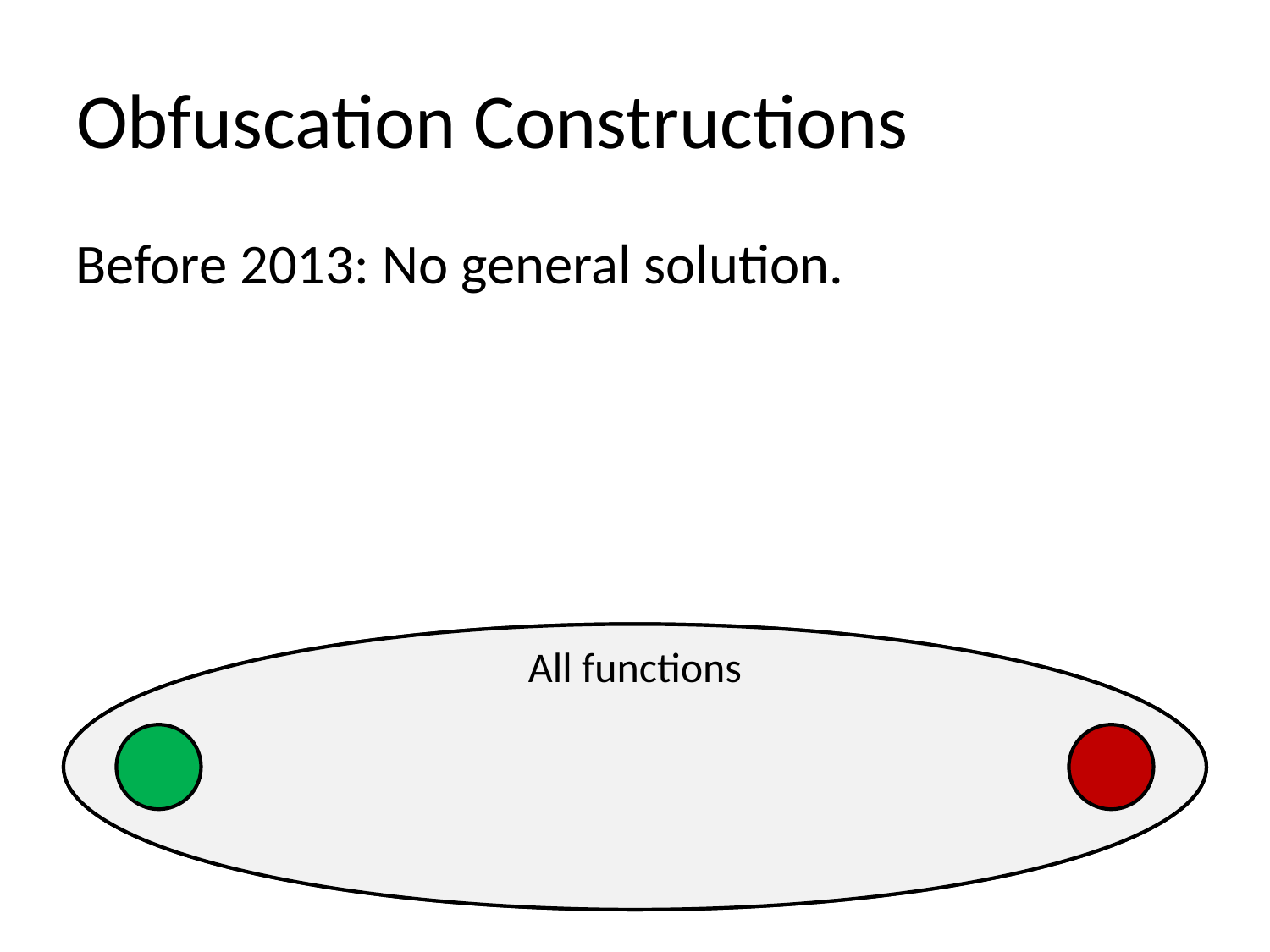

# Obfuscation Constructions
Before 2013: No general solution.

All functions
All functions